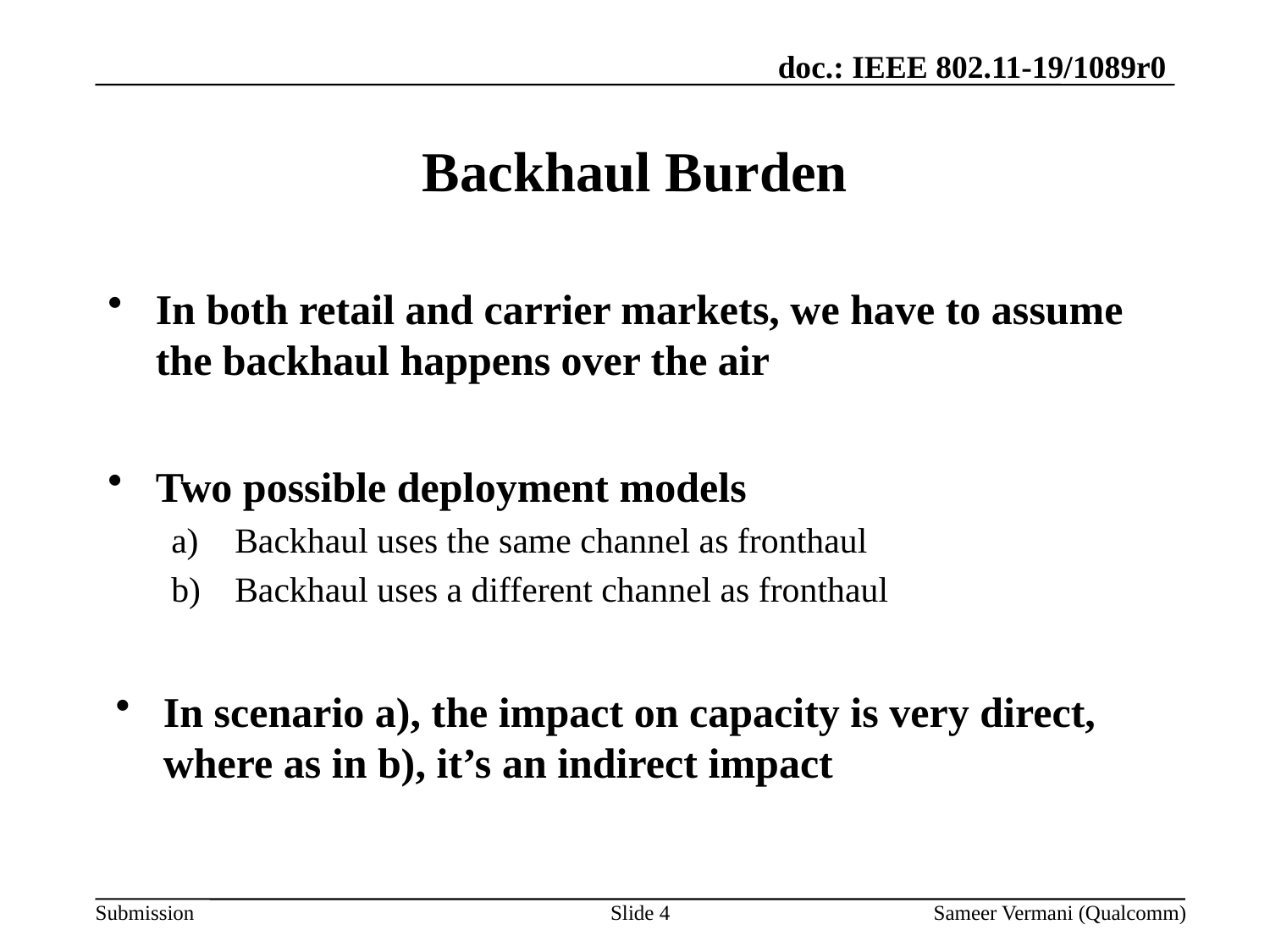

# Backhaul Burden
In both retail and carrier markets, we have to assume the backhaul happens over the air

Two possible deployment models
Backhaul uses the same channel as fronthaul
Backhaul uses a different channel as fronthaul

In scenario a), the impact on capacity is very direct, where as in b), it’s an indirect impact
Slide 4
Sameer Vermani (Qualcomm)